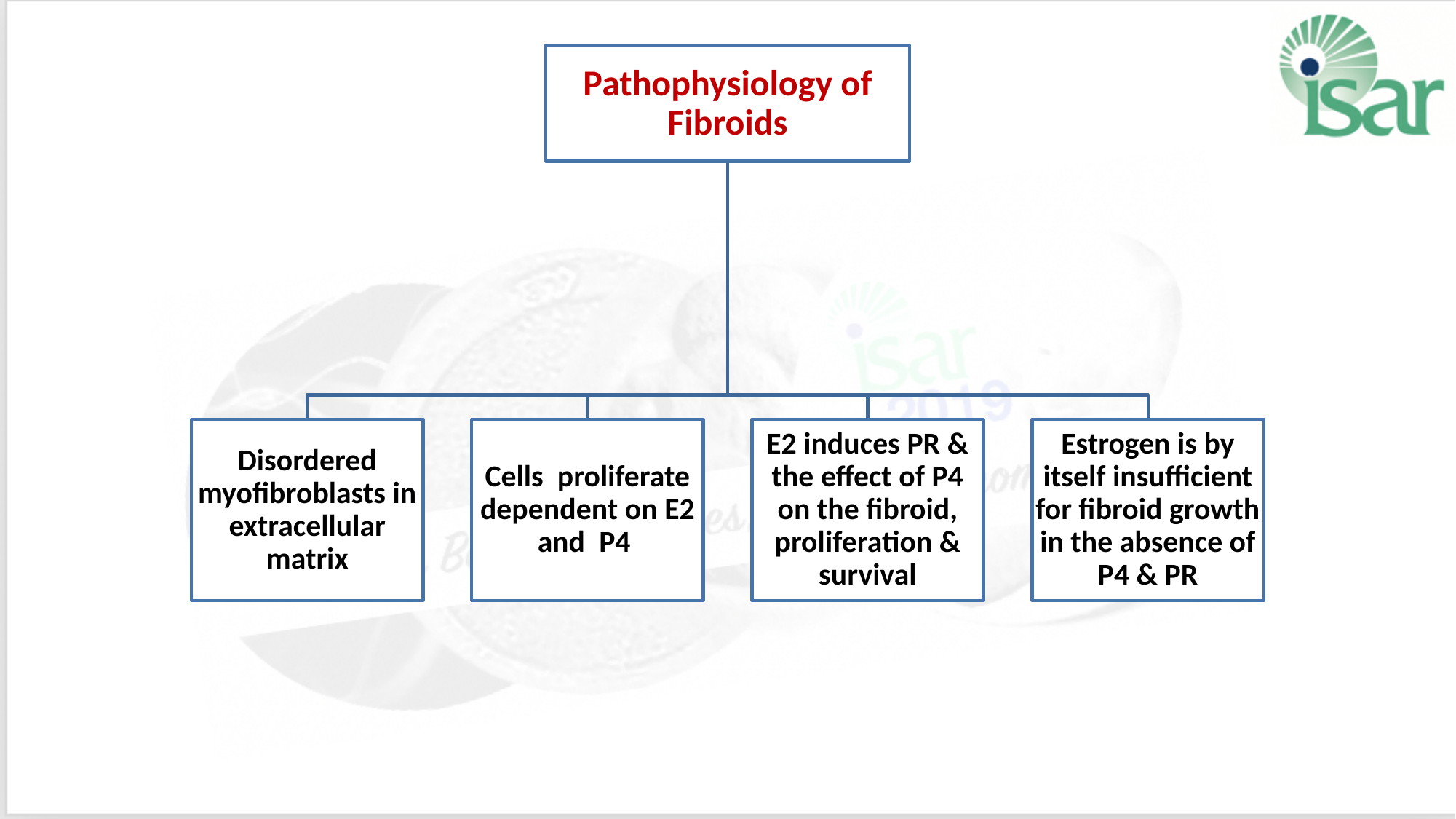

Pathophysiology of Fibroids
Disordered myofibroblasts in extracellular matrix
Cells  proliferate dependent on E2 and  P4
E2 induces PR & the effect of P4 on the fibroid, proliferation & survival
Estrogen is by itself insufficient for fibroid growth in the absence of P4 & PR